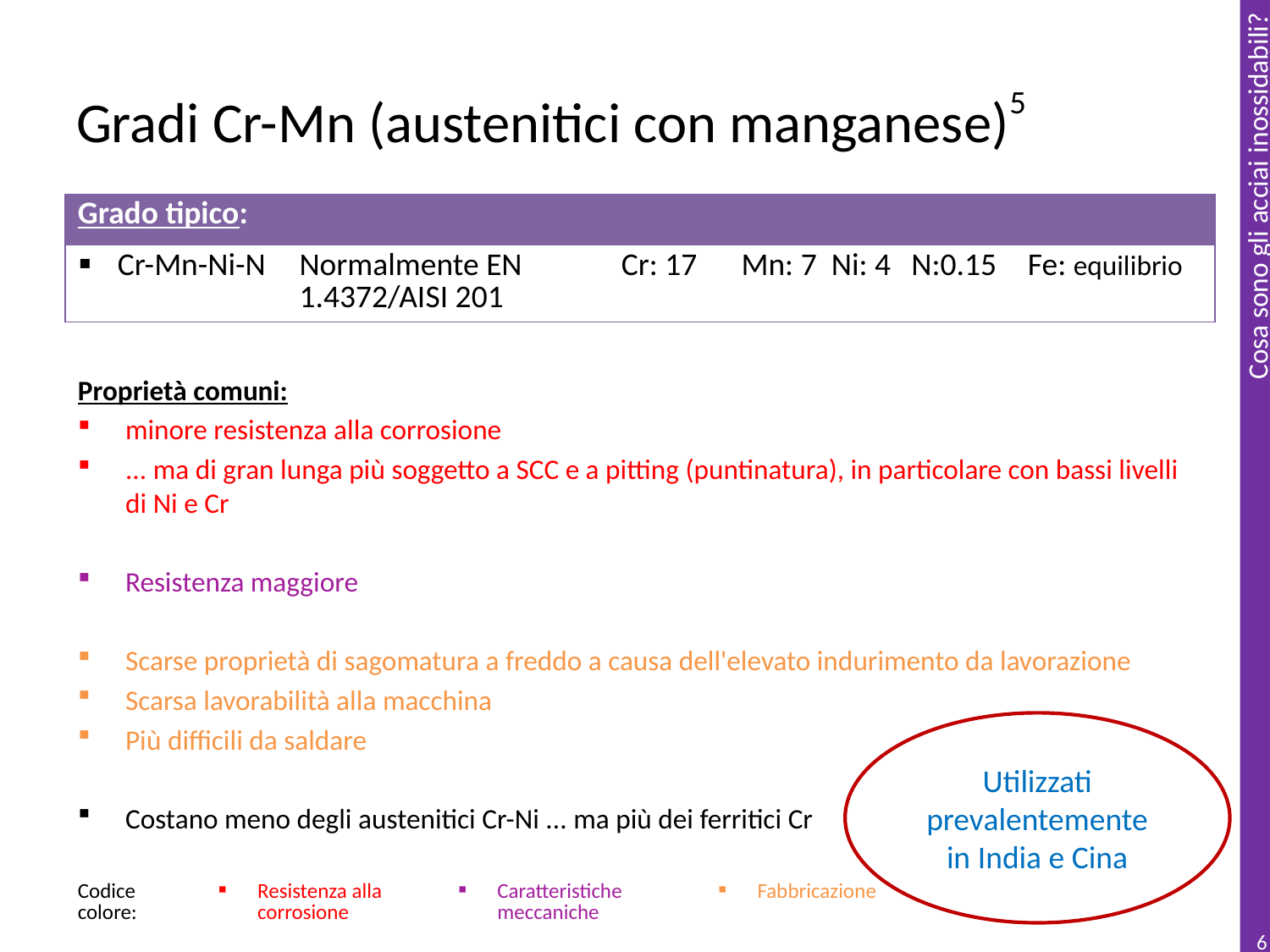

# Gradi Cr-Mn (austenitici con manganese)5
| Grado tipico: |  |  |  |  |  |  |
| --- | --- | --- | --- | --- | --- | --- |
| Cr-Mn-Ni-N | Normalmente EN 1.4372/AISI 201 | Cr: 17 | Mn: 7 | Ni: 4 | N:0.15 | Fe: equilibrio |
Proprietà comuni:
minore resistenza alla corrosione
... ma di gran lunga più soggetto a SCC e a pitting (puntinatura), in particolare con bassi livelli di Ni e Cr

Resistenza maggiore

Scarse proprietà di sagomatura a freddo a causa dell'elevato indurimento da lavorazione
Scarsa lavorabilità alla macchina
Più difficili da saldare

Costano meno degli austenitici Cr-Ni ... ma più dei ferritici Cr
Utilizzati prevalentemente in India e Cina
| Codice colore: | Resistenza alla corrosione | Caratteristiche meccaniche | Fabbricazione |
| --- | --- | --- | --- |
6